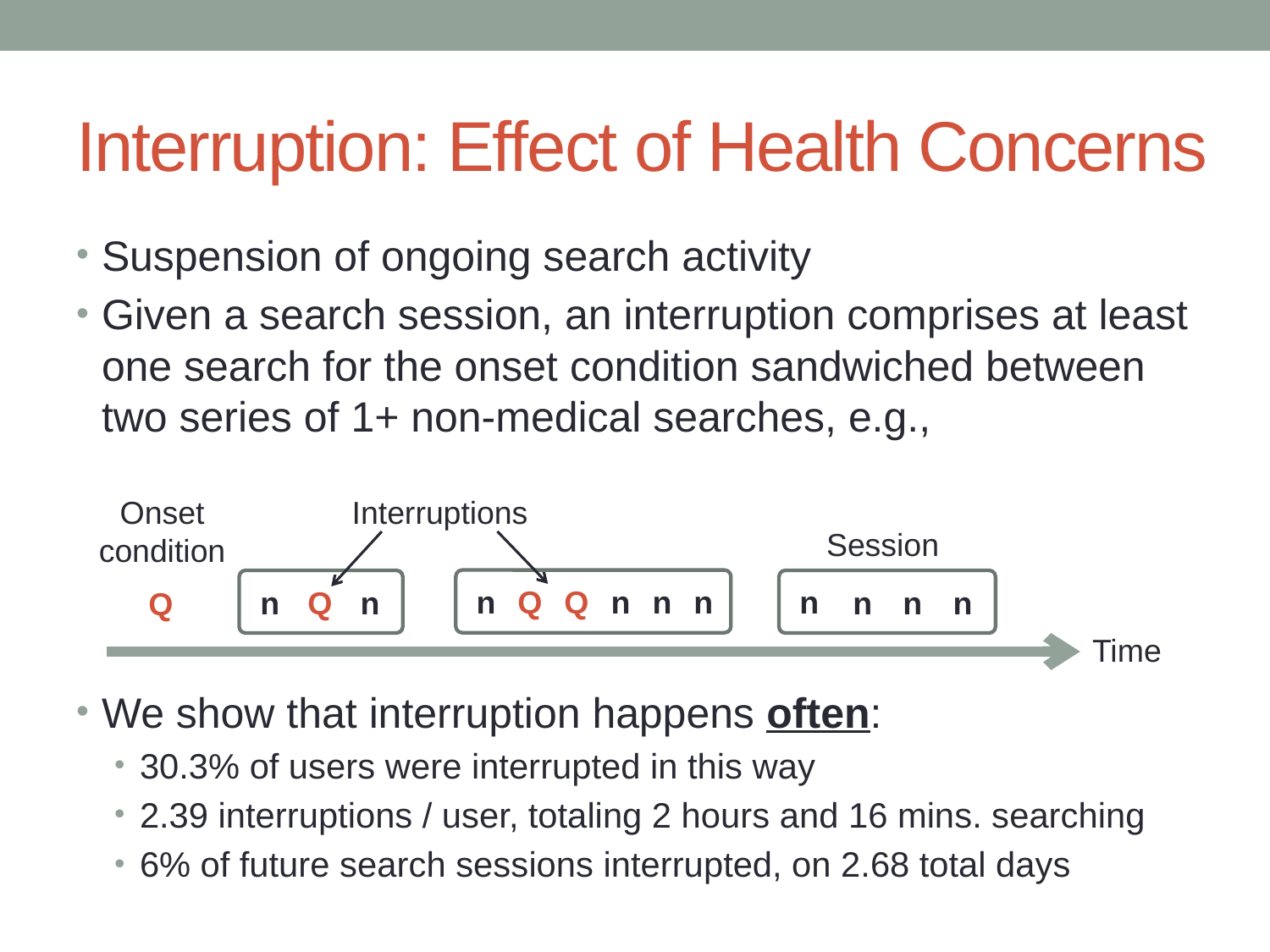

# Interruption: Effect of Health Concerns
Suspension of ongoing search activity
Given a search session, an interruption comprises at least one search for the onset condition sandwiched between two series of 1+ non-medical searches, e.g.,

We show that interruption happens often:
30.3% of users were interrupted in this way
2.39 interruptions / user, totaling 2 hours and 16 mins. searching
6% of future search sessions interrupted, on 2.68 total days
Onset
condition
Interruptions
Session

n
Q
Q
n
n
n
n
n
Q
n
n
n
n
Q
Time